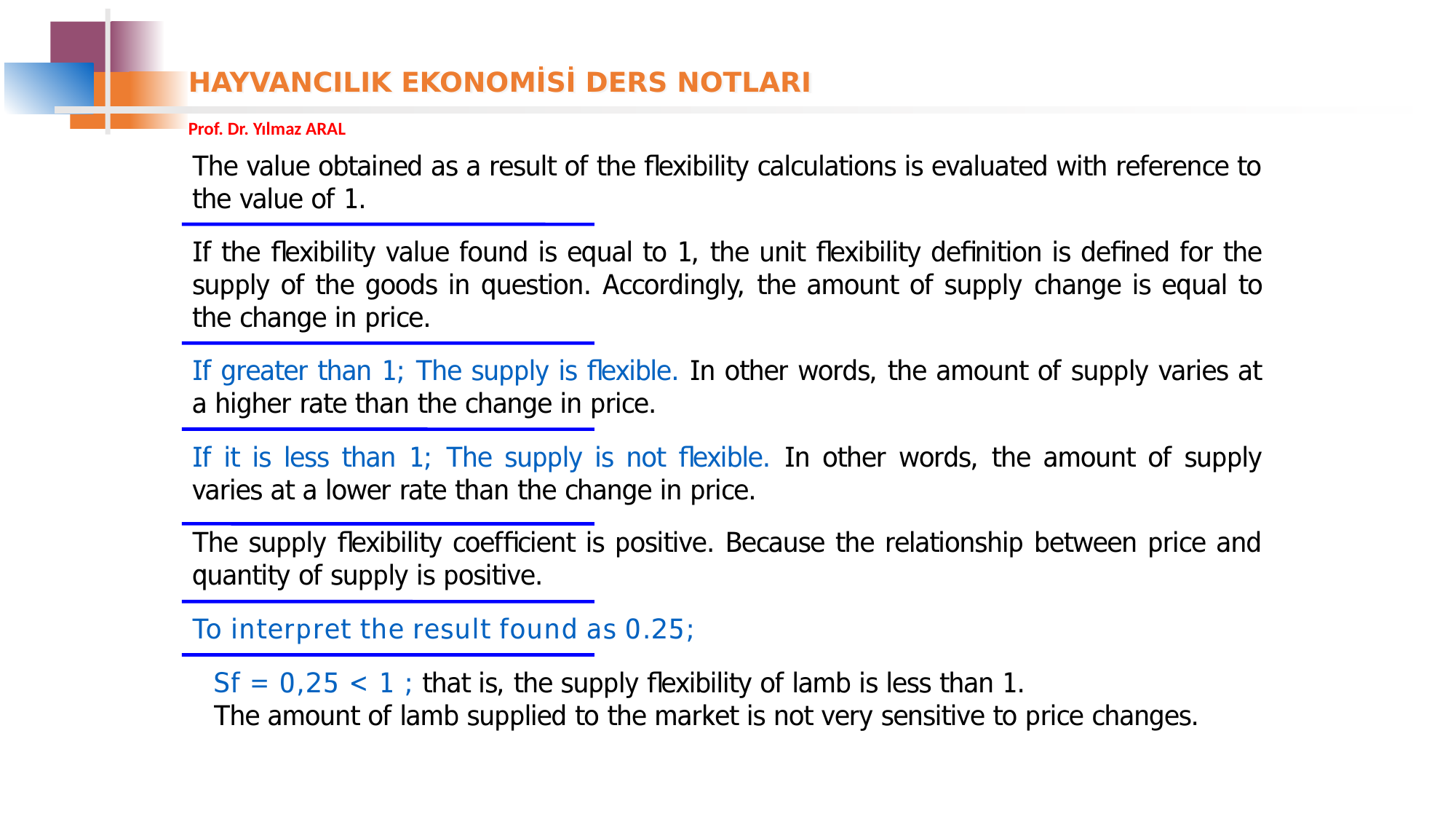

The value obtained as a result of the flexibility calculations is evaluated with reference to the value of 1.

If the flexibility value found is equal to 1, the unit flexibility definition is defined for the supply of the goods in question. Accordingly, the amount of supply change is equal to the change in price.

If greater than 1; The supply is flexible. In other words, the amount of supply varies at a higher rate than the change in price.

If it is less than 1; The supply is not flexible. In other words, the amount of supply varies at a lower rate than the change in price.

The supply flexibility coefficient is positive. Because the relationship between price and quantity of supply is positive.

To interpret the result found as 0.25;

Sf = 0,25 < 1 ; that is, the supply flexibility of lamb is less than 1.
The amount of lamb supplied to the market is not very sensitive to price changes.